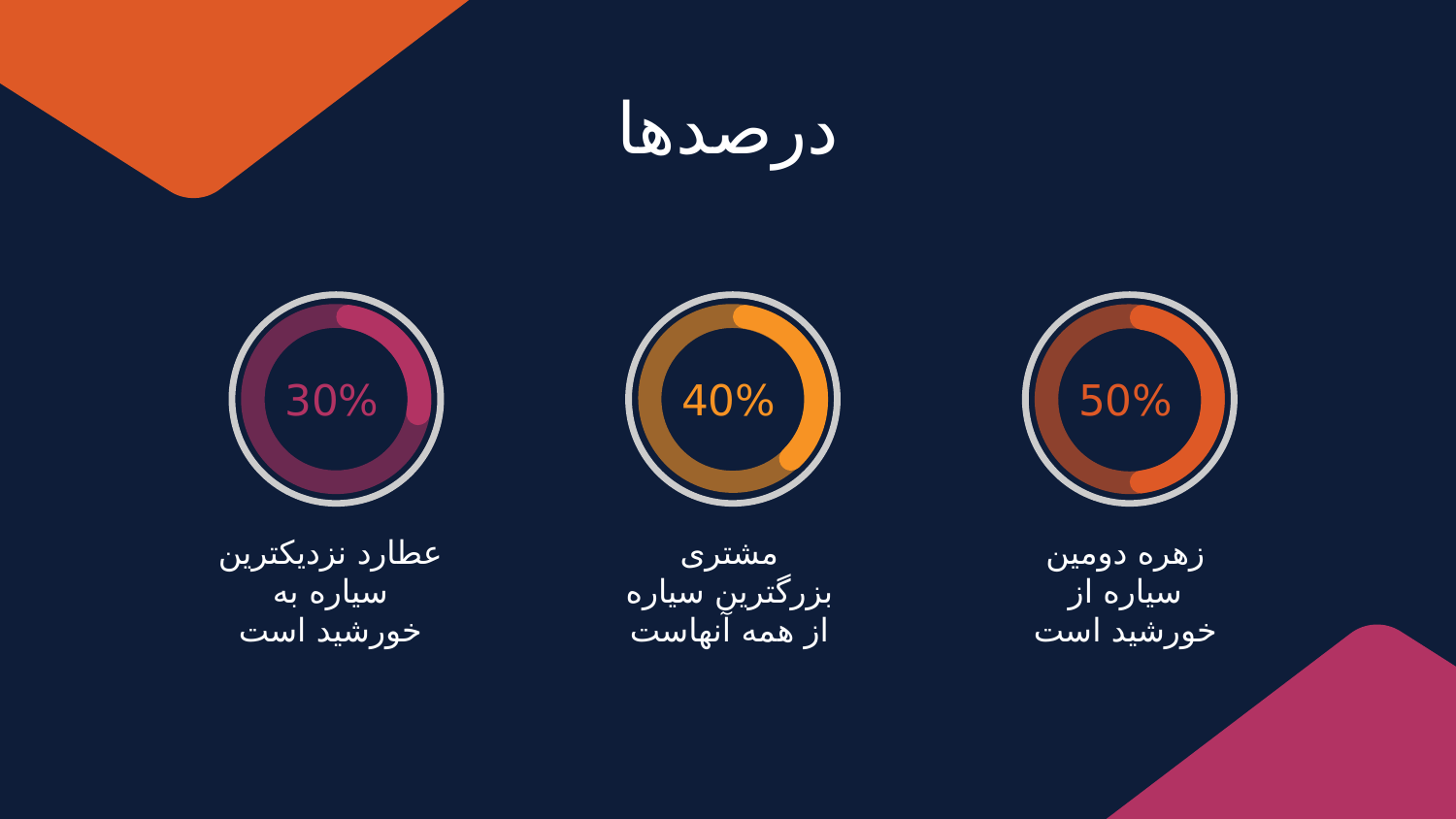

# درصدها

30%
40%
50%
عطارد نزدیکترین سیاره به خورشید است
مشتری بزرگترین سیاره از همه آنهاست
زهره دومین سیاره از خورشید است